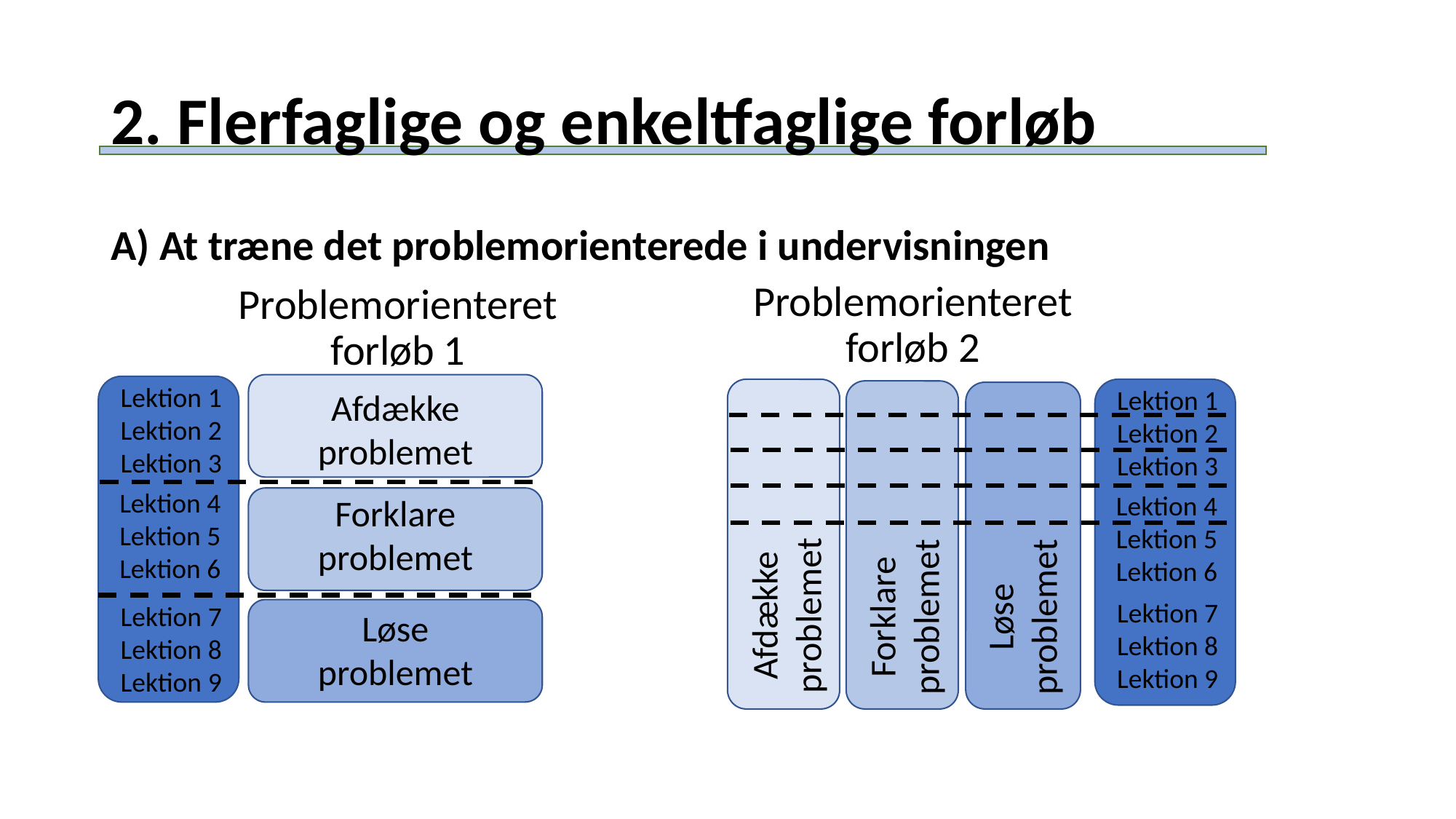

# 2. Flerfaglige og enkeltfaglige forløb

A) At træne det problemorienterede i undervisningen
Problemorienteret forløb 2
Problemorienteret forløb 1

Lektion 1
Lektion 2
Lektion 3

Lektion 1
Lektion 2
Lektion 3
Afdække problemet

Lektion 4
Lektion 5
Lektion 6
Lektion 4
Lektion 5
Lektion 6
Forklare problemet

Afdække problemet
Forklare problemet
Løse problemet
Lektion 7
Lektion 8
Lektion 9
Lektion 7
Lektion 8
Lektion 9

Løse problemet